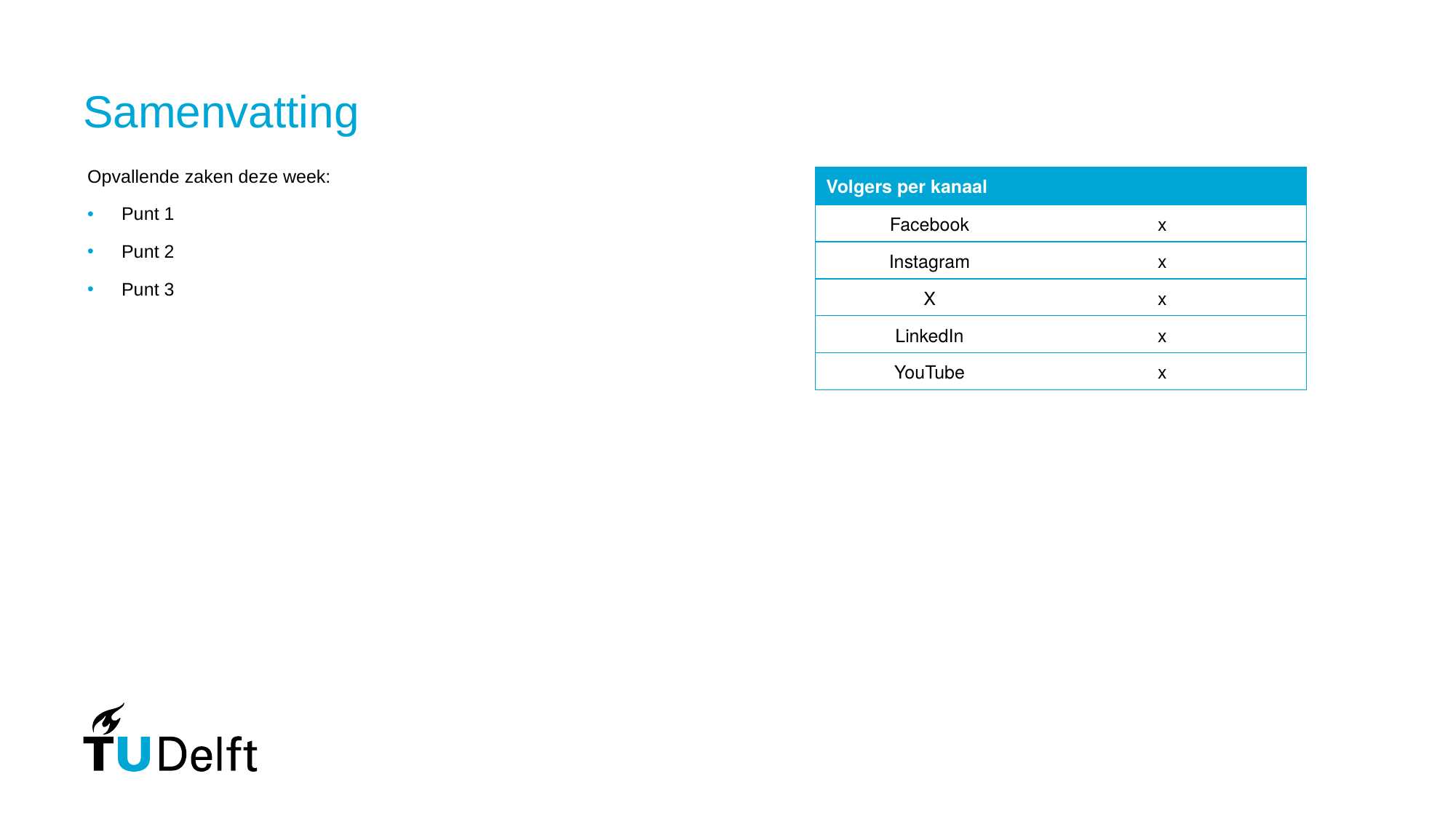

# Samenvatting
Opvallende zaken deze week:
Punt 1
Punt 2
Punt 3

| Volgers per kanaal |  |  |
| --- | --- | --- |
| Facebook | x |  |
| Instagram | x |  |
| X | x |  |
| LinkedIn | x |  |
| YouTube | x |  |